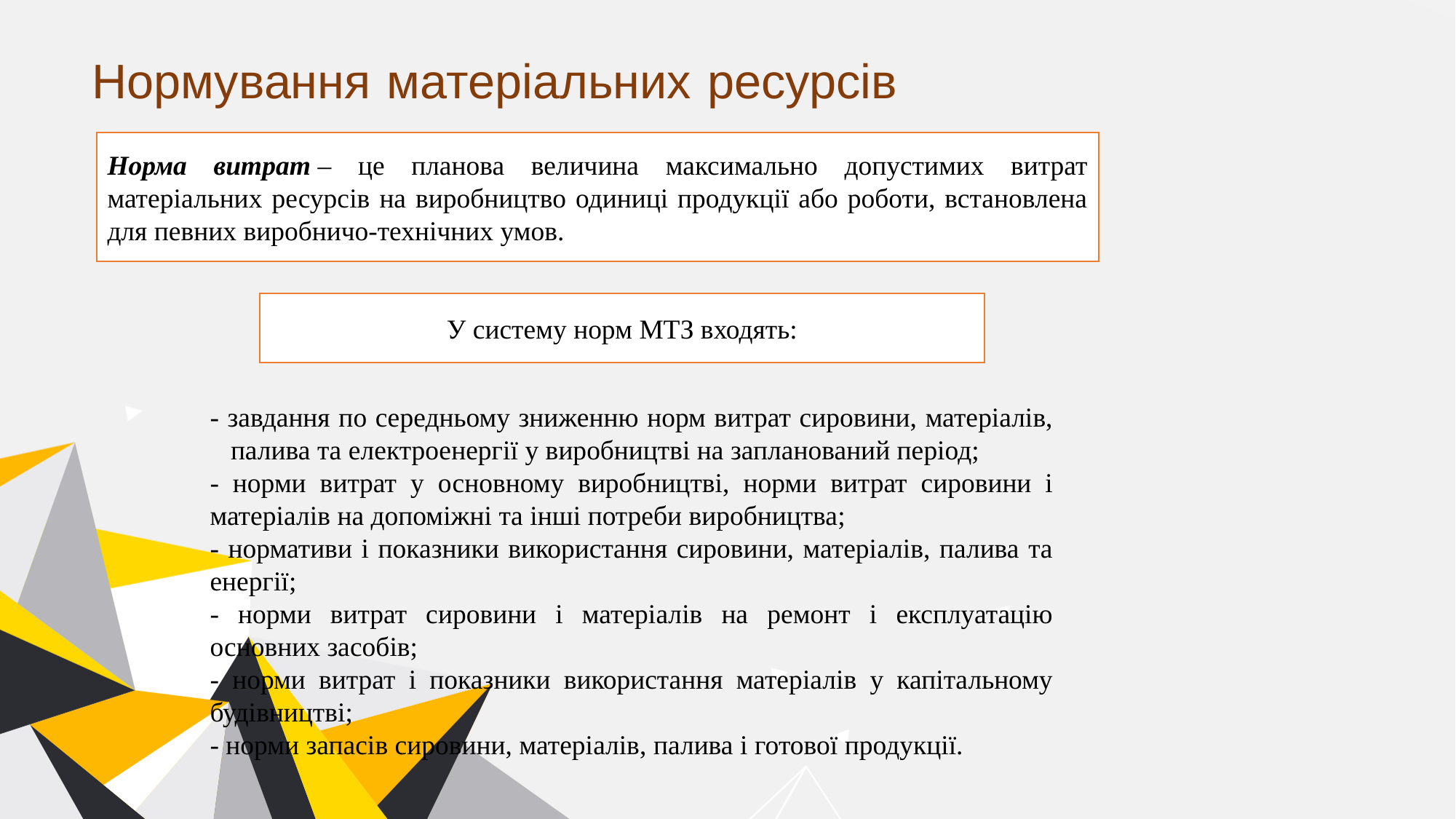

# Нормування матеріальних ресурсів
Норма витрат – це планова величина максимально допустимих витрат матеріальних ресурсів на виробництво одиниці продукції або роботи, встановлена для певних виробничо-технічних умов.
У систему норм МТЗ входять:
- завдання по середньому зниженню норм витрат сировини, матеріалів,    палива та електроенергії у виробництві на запланований період;
- норми витрат у основному виробництві, норми витрат сировини і матеріалів на допоміжні та інші потреби виробництва;
- нормативи і показники використання сировини, матеріалів, палива та енергії;
- норми витрат сировини і матеріалів на ремонт і експлуатацію основних засобів;
- норми витрат і показники використання матеріалів у капітальному будівництві;
- норми запасів сировини, матеріалів, палива і готової продукції.